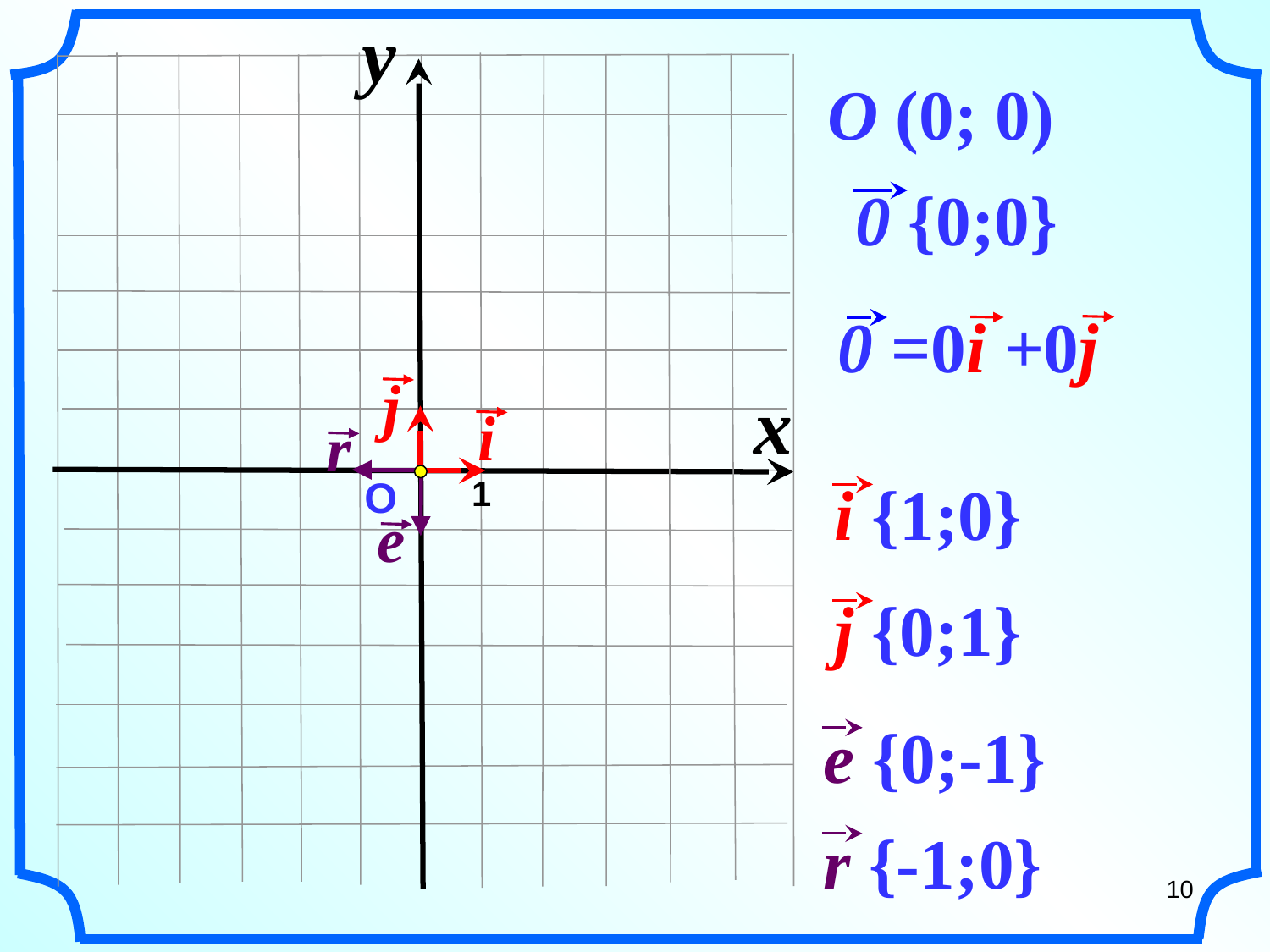

y

O (0; 0)

 0 {0;0}

0 =0i +0j

j

x
i

r

 i {1;0}

О

 1

e

 j {0;1}

 e {0;-1}

 r {-1;0}

10